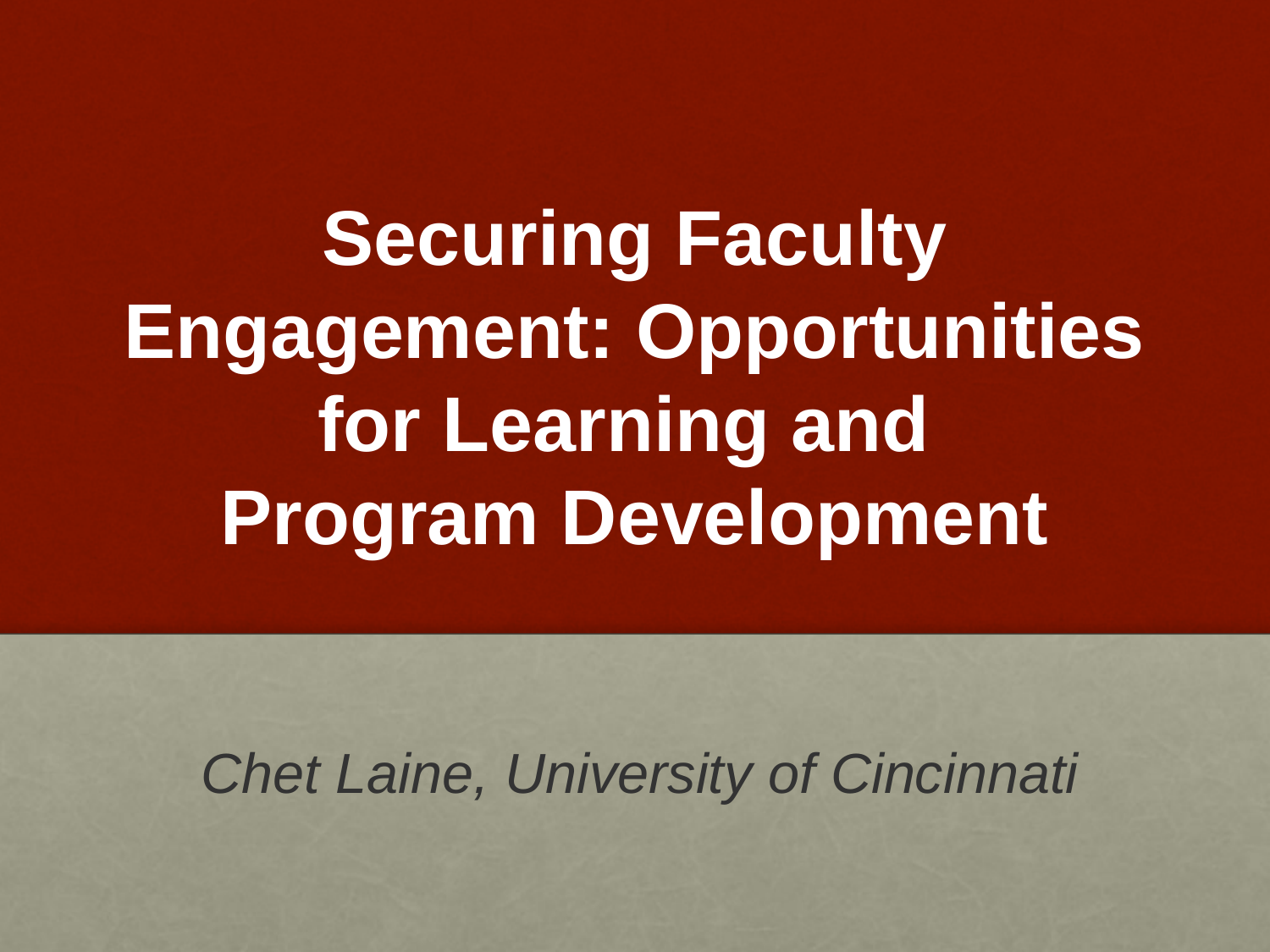

# Securing Faculty Engagement: Opportunities for Learning and Program Development

Chet Laine, University of Cincinnati